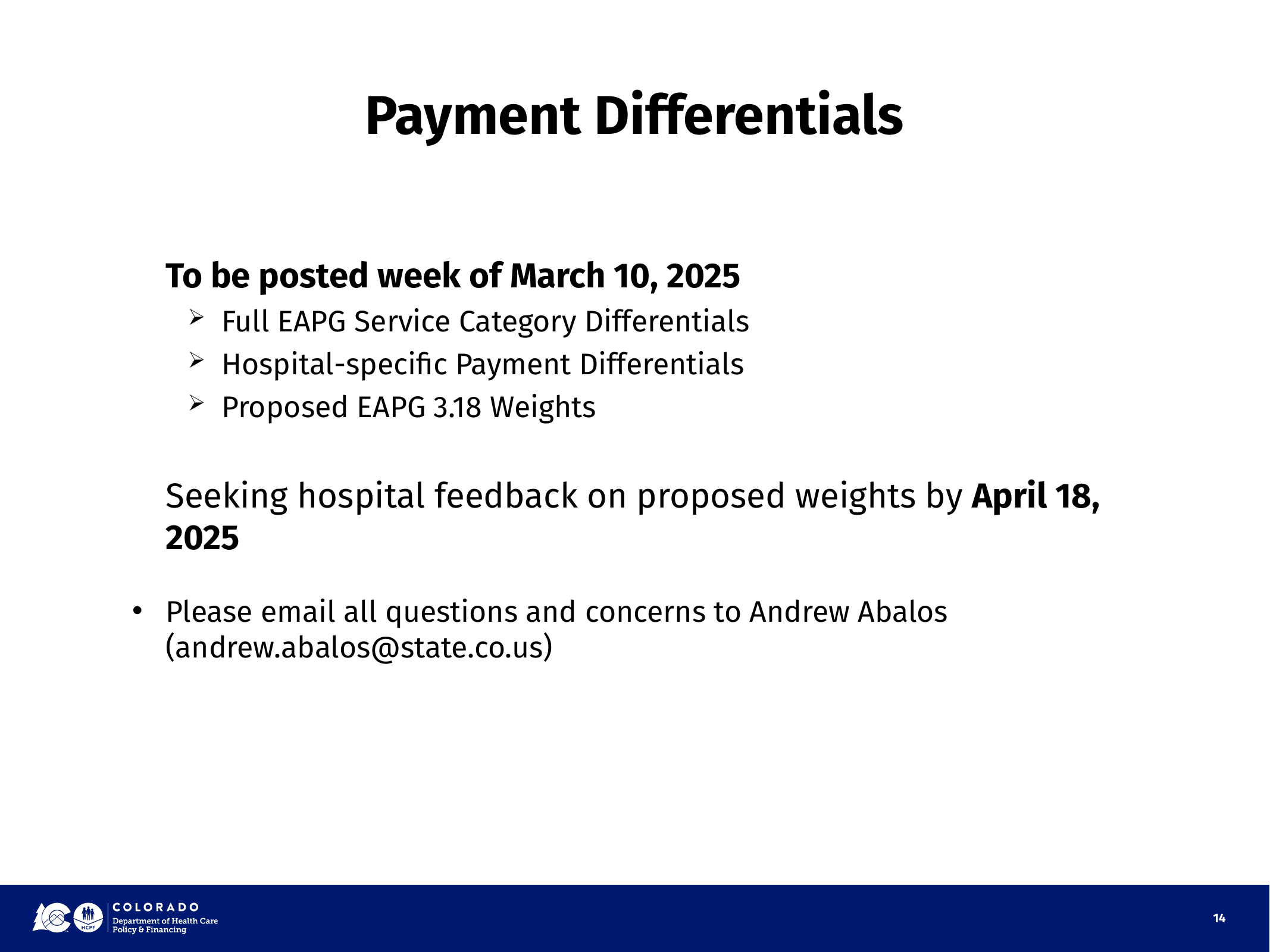

# Payment Differentials

To be posted week of March 10, 2025
Full EAPG Service Category Differentials
Hospital-specific Payment Differentials
Proposed EAPG 3.18 Weights

Seeking hospital feedback on proposed weights by April 18, 2025

Please email all questions and concerns to Andrew Abalos (andrew.abalos@state.co.us)

14